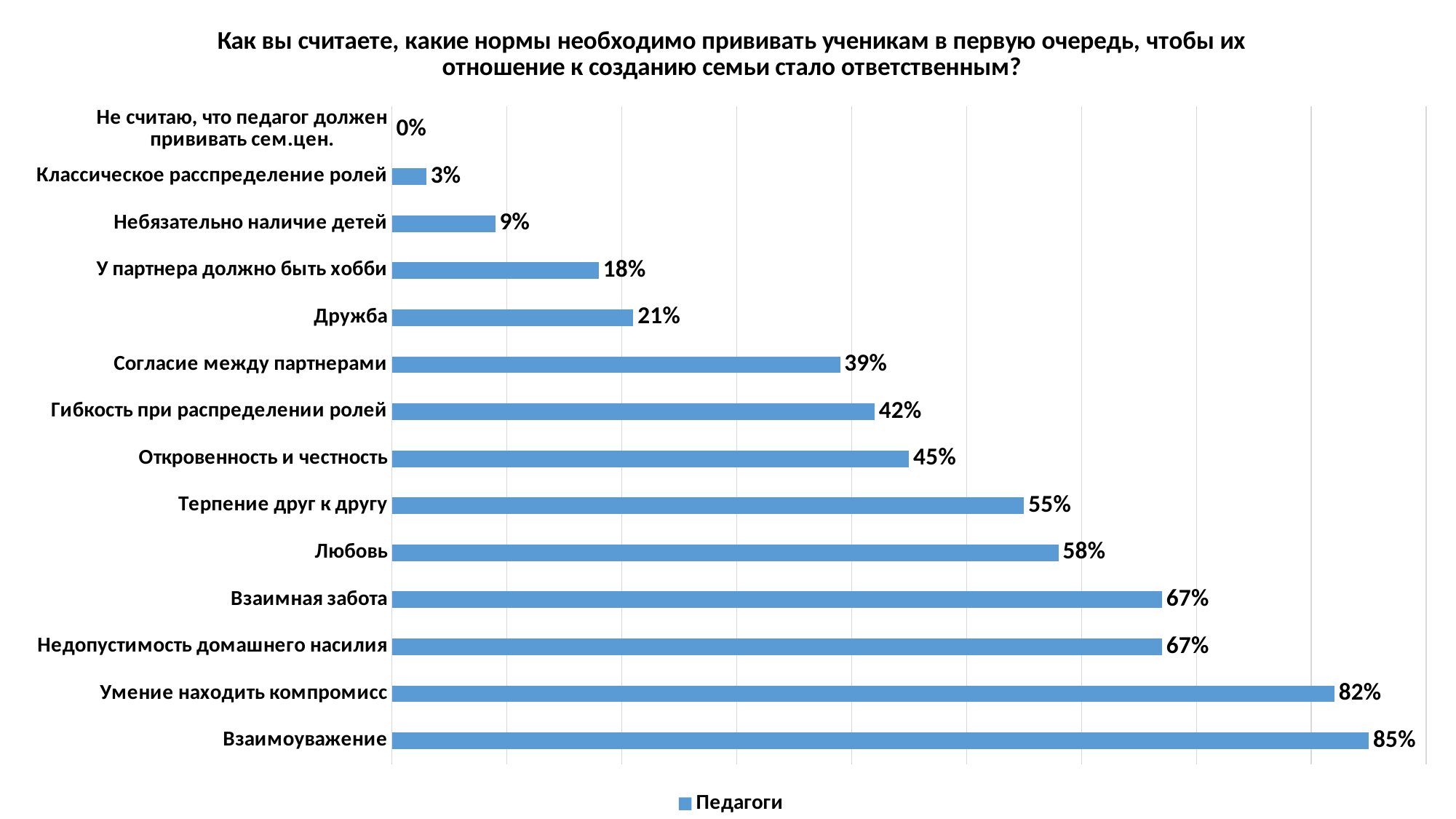

### Chart: Как вы считаете, какие нормы необходимо прививать ученикам в первую очередь, чтобы их отношение к созданию семьи стало ответственным?

| Category | Педагоги |
|---|---|
| Взаимоуважение | 0.8500000000000001 |
| Умение находить компромисс | 0.8200000000000001 |
| Недопустимость домашнего насилия | 0.6700000000000002 |
| Взаимная забота | 0.6700000000000002 |
| Любовь | 0.5800000000000001 |
| Терпение друг к другу | 0.55 |
| Откровенность и честность | 0.45 |
| Гибкость при распределении ролей | 0.42000000000000004 |
| Согласие между партнерами | 0.39000000000000007 |
| Дружба | 0.21000000000000002 |
| У партнера должно быть хобби | 0.18000000000000002 |
| Небязательно наличие детей | 0.09000000000000001 |
| Классическое расспределение ролей | 0.030000000000000002 |
| Не считаю, что педагог должен прививать сем.цен. | 0.0 |